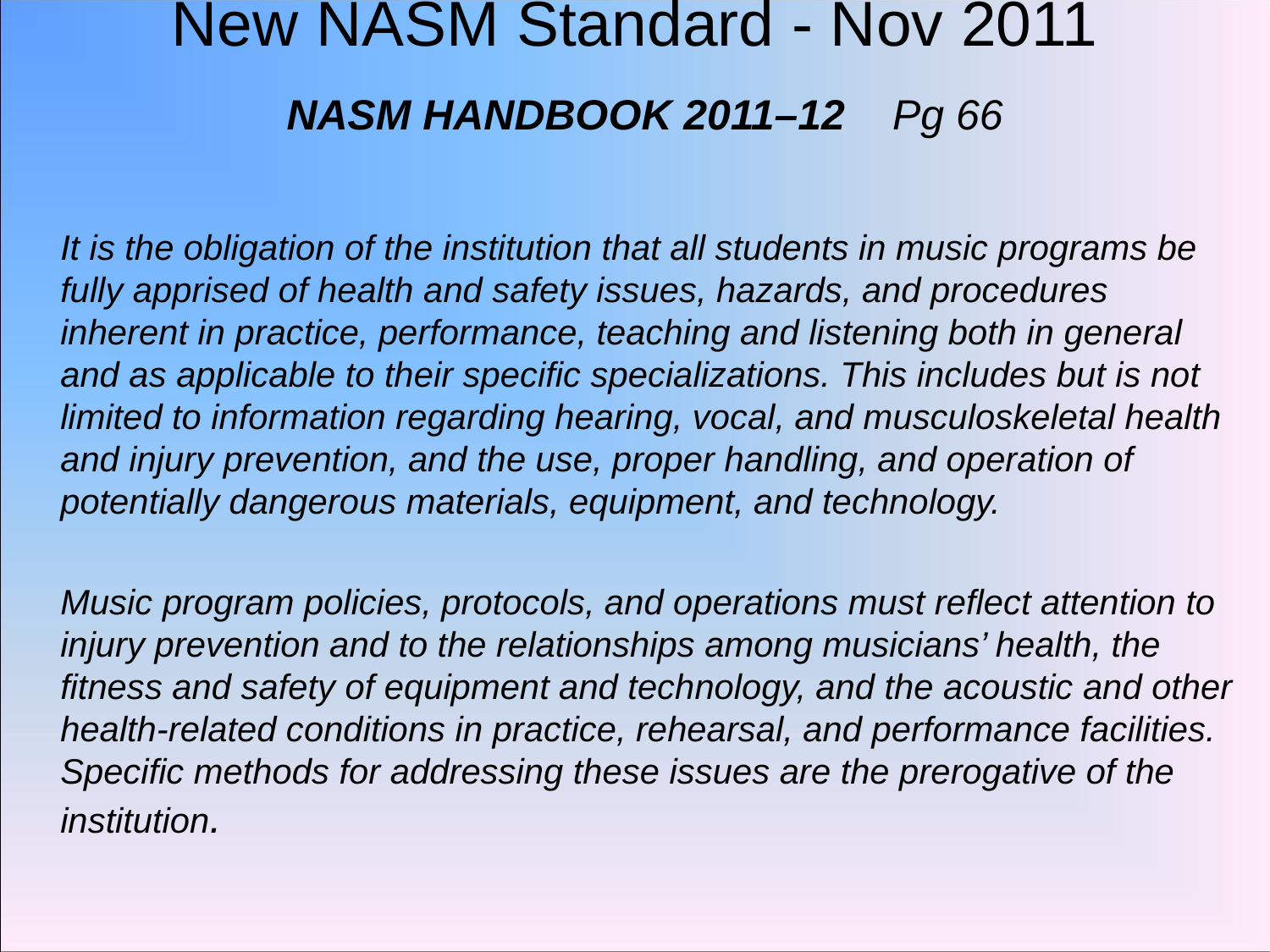

# New NASM Standard - Nov 2011 NASM HANDBOOK 2011–12    Pg 66

	It is the obligation of the institution that all students in music programs be fully apprised of health and safety issues, hazards, and procedures inherent in practice, performance, teaching and listening both in general and as applicable to their specific specializations. This includes but is not limited to information regarding hearing, vocal, and musculoskeletal health and injury prevention, and the use, proper handling, and operation of potentially dangerous materials, equipment, and technology.

	Music program policies, protocols, and operations must reflect attention to injury prevention and to the relationships among musicians’ health, the fitness and safety of equipment and technology, and the acoustic and other health-related conditions in practice, rehearsal, and performance facilities. Specific methods for addressing these issues are the prerogative of the institution.